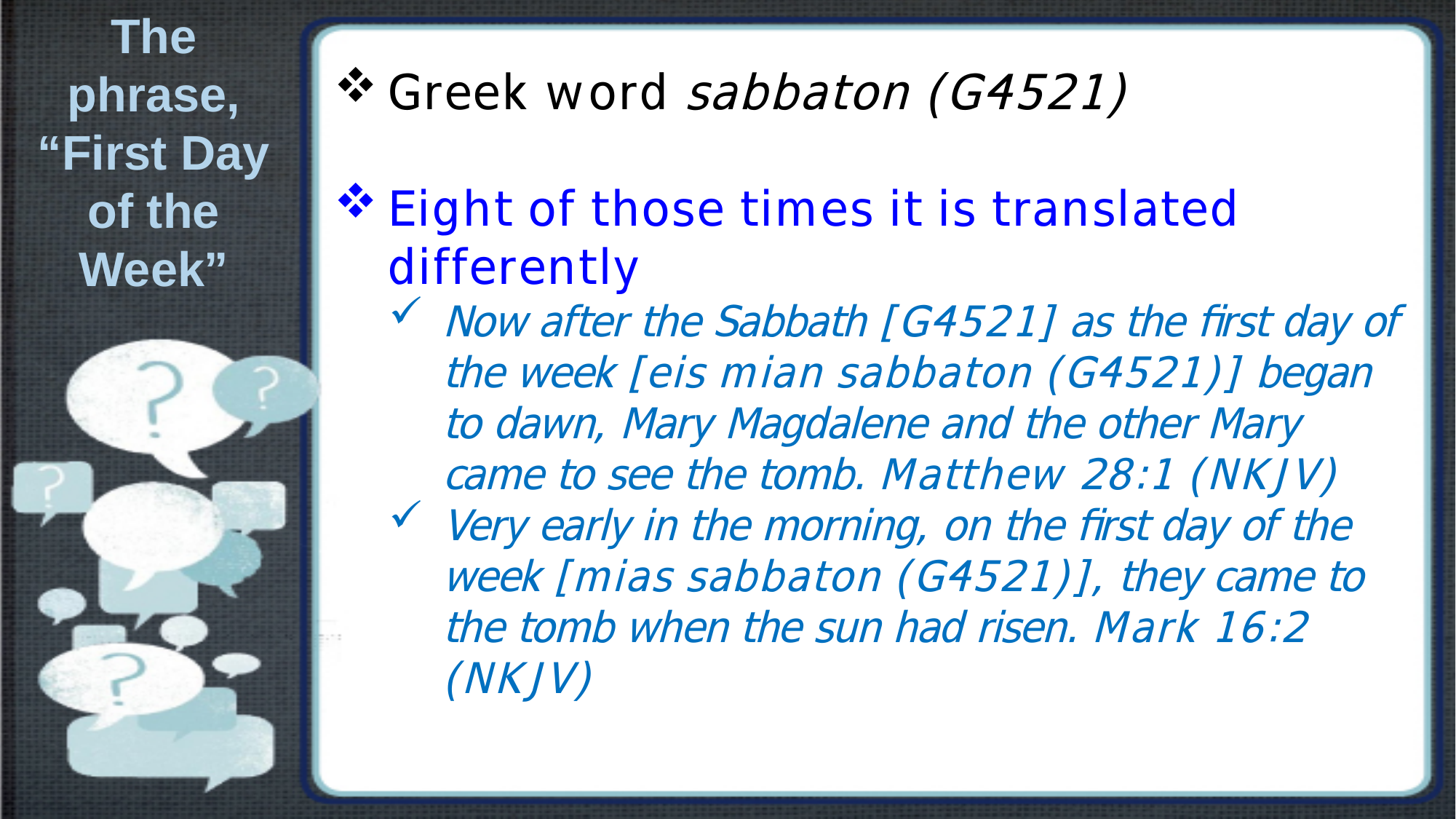

The phrase, “First Day of the Week”
Greek word sabbaton (G4521)

Eight of those times it is translated differently
Now after the Sabbath [G4521] as the first day of the week [eis mian sabbaton (G4521)] began to dawn, Mary Magdalene and the other Mary came to see the tomb. Matthew 28:1 (NKJV)
Very early in the morning, on the first day of the week [mias sabbaton (G4521)], they came to the tomb when the sun had risen. Mark 16:2 (NKJV)